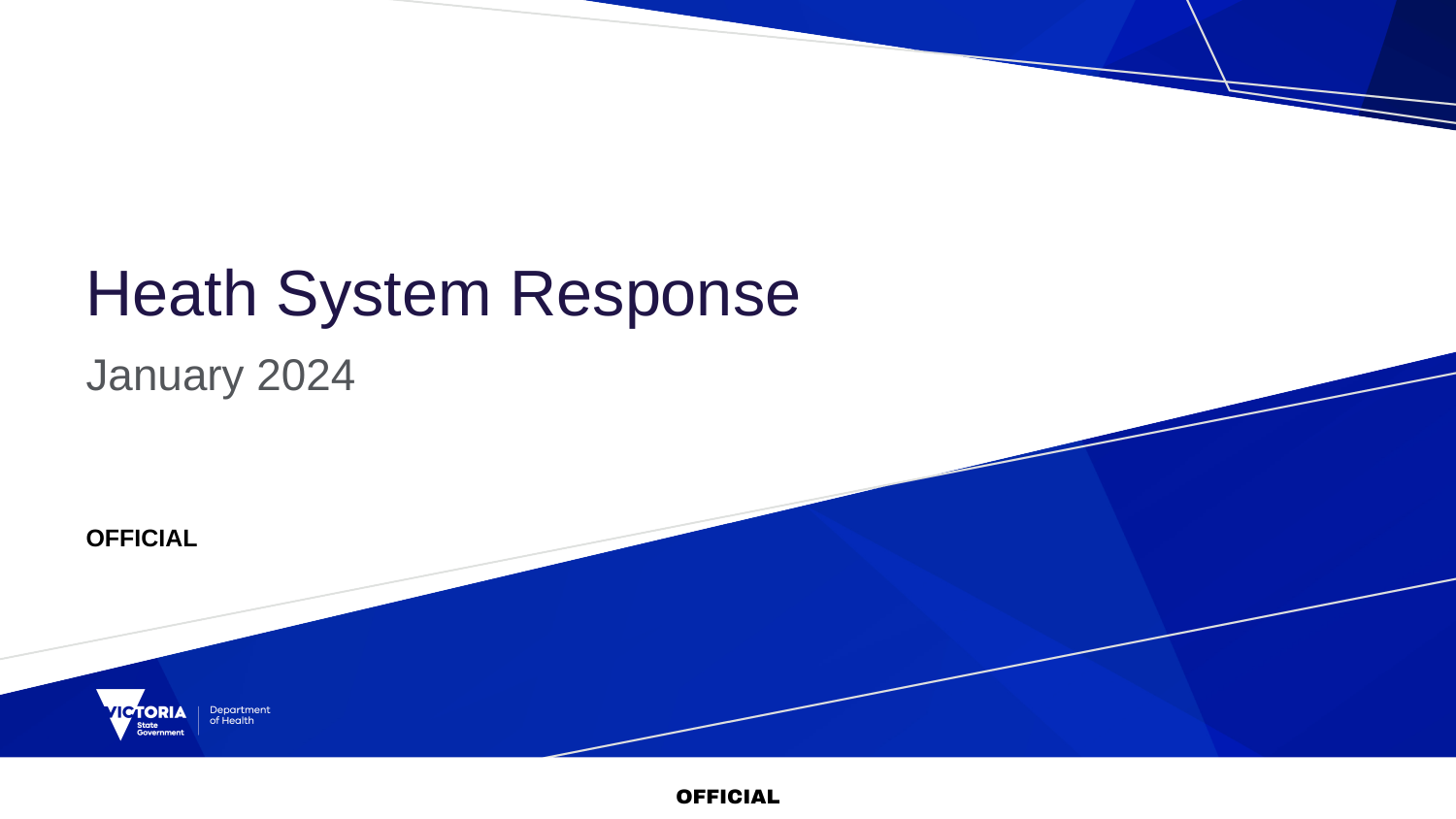

# Heath System Response
January 2024
OFFICIAL